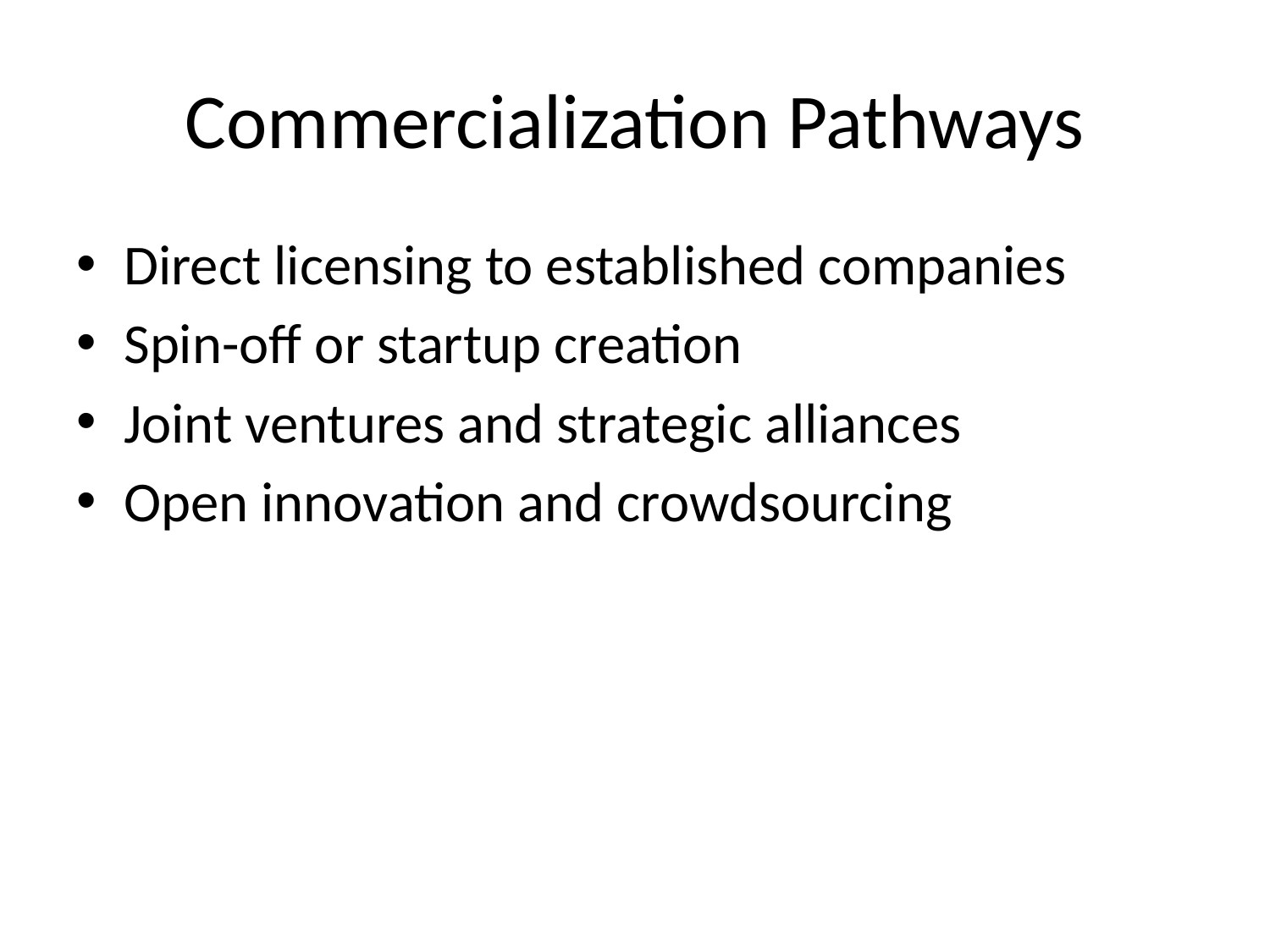

# Commercialization Pathways
Direct licensing to established companies
Spin-off or startup creation
Joint ventures and strategic alliances
Open innovation and crowdsourcing